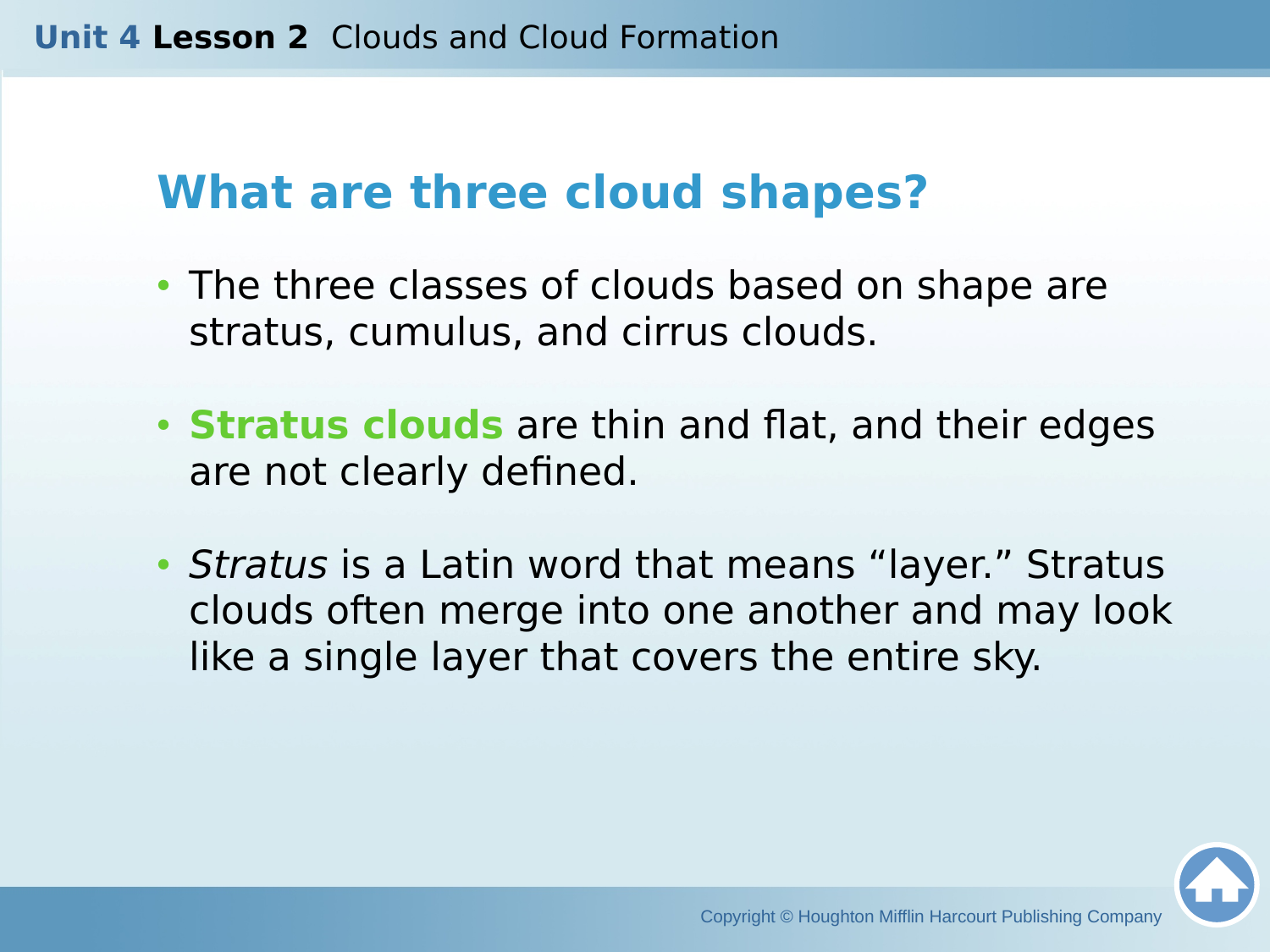

Unit 4 Lesson 2  Clouds and Cloud Formation
What are three cloud shapes?
The three classes of clouds based on shape are stratus, cumulus, and cirrus clouds.

Stratus clouds are thin and flat, and their edges are not clearly defined.

Stratus is a Latin word that means “layer.” Stratus clouds often merge into one another and may look like a single layer that covers the entire sky.

Copyright © Houghton Mifflin Harcourt Publishing Company